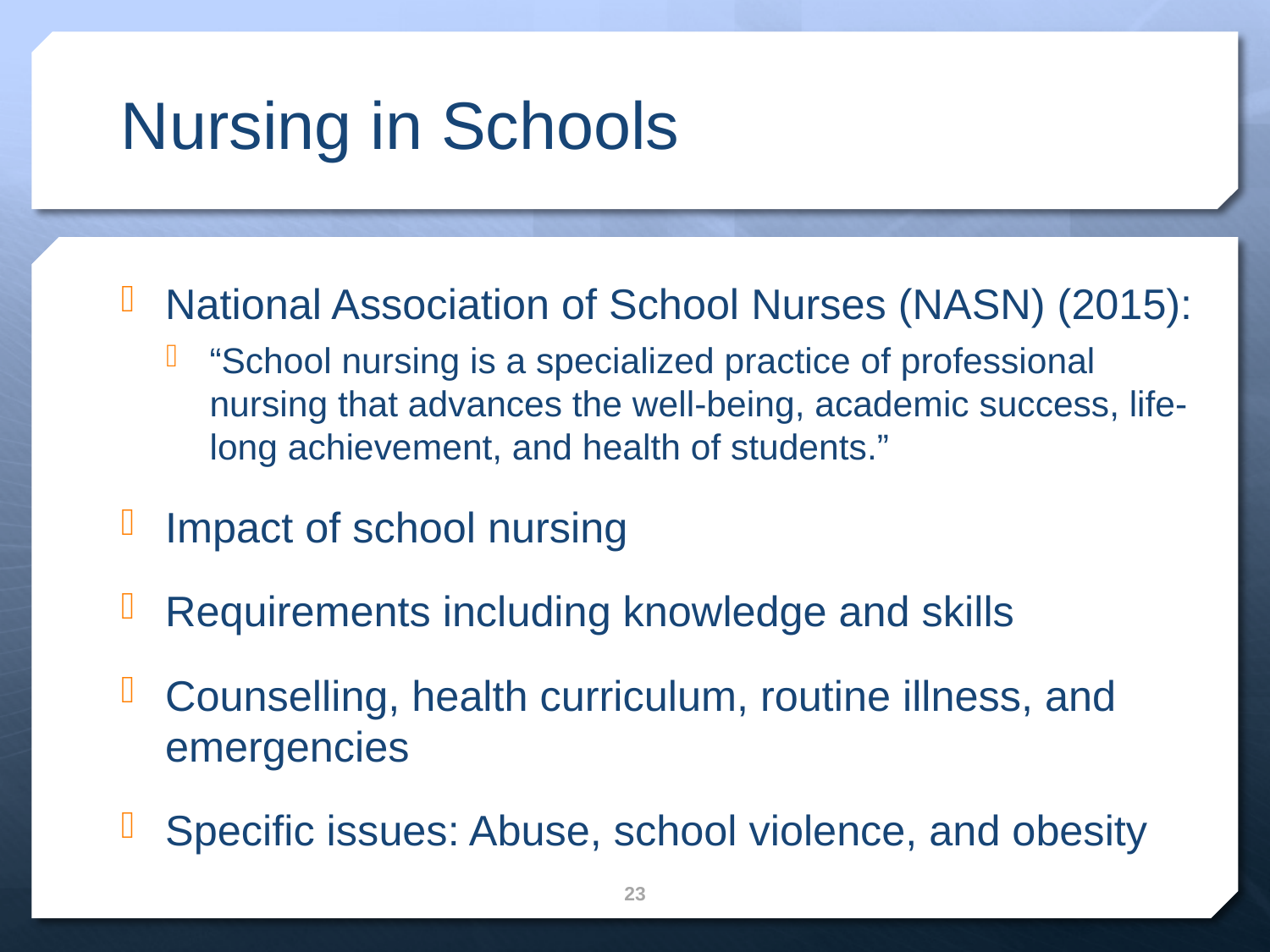

# Nursing in Schools
National Association of School Nurses (NASN) (2015):
“School nursing is a specialized practice of professional nursing that advances the well-being, academic success, life-long achievement, and health of students.”
Impact of school nursing
Requirements including knowledge and skills
Counselling, health curriculum, routine illness, and emergencies
Specific issues: Abuse, school violence, and obesity

23